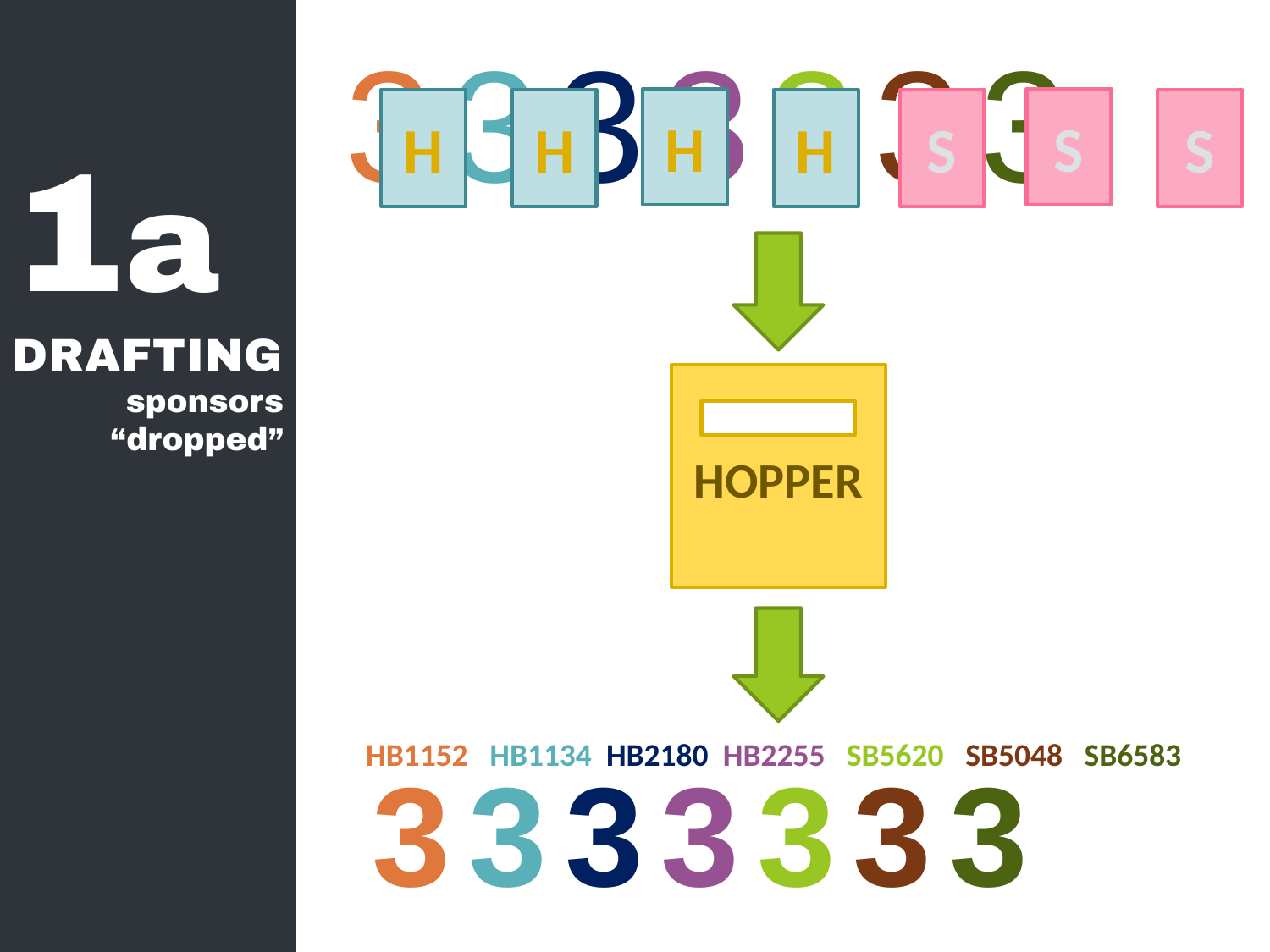

3333333
H
S
H
H
H
S
S
1a
DRAFTING
sponsors
“dropped”

HOPPER

 HB1152   HB1134  HB2180  HB2255   SB5620   SB5048   SB6583
3333333